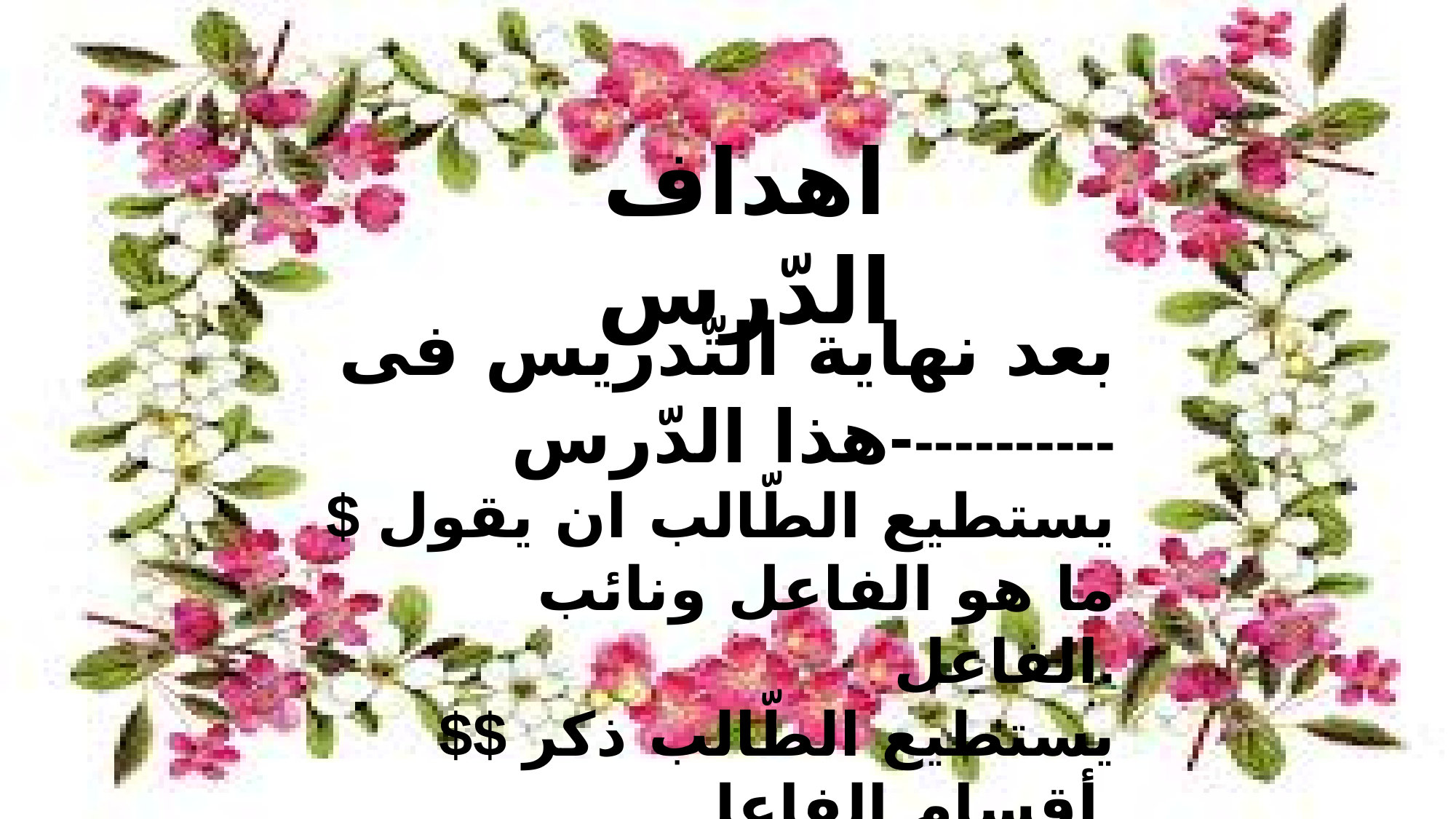

اهداف الدّرس
بعد نهاية التّدريس فى هذا الدّرس-----------
$ يستطيع الطّالب ان يقول ما هو الفاعل ونائب الفاعل.
$$ يستطيع الطّالب ذكر أقسام الفاعل.
$$ $ يستطيع الطّالب ذكر أحكام الفاعل.